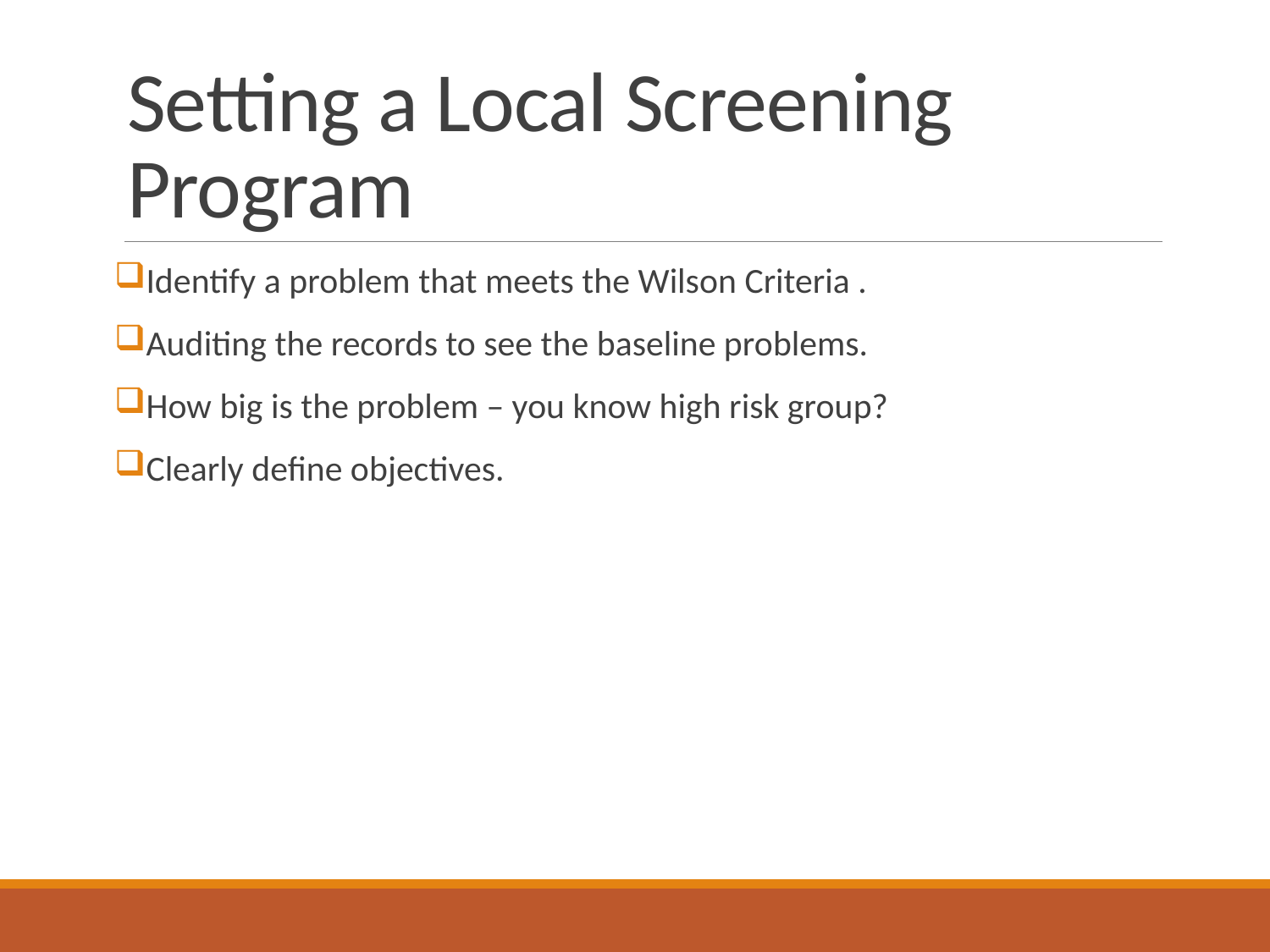

# Setting a Local Screening Program
Identify a problem that meets the Wilson Criteria .
Auditing the records to see the baseline problems.
How big is the problem – you know high risk group?
Clearly define objectives.